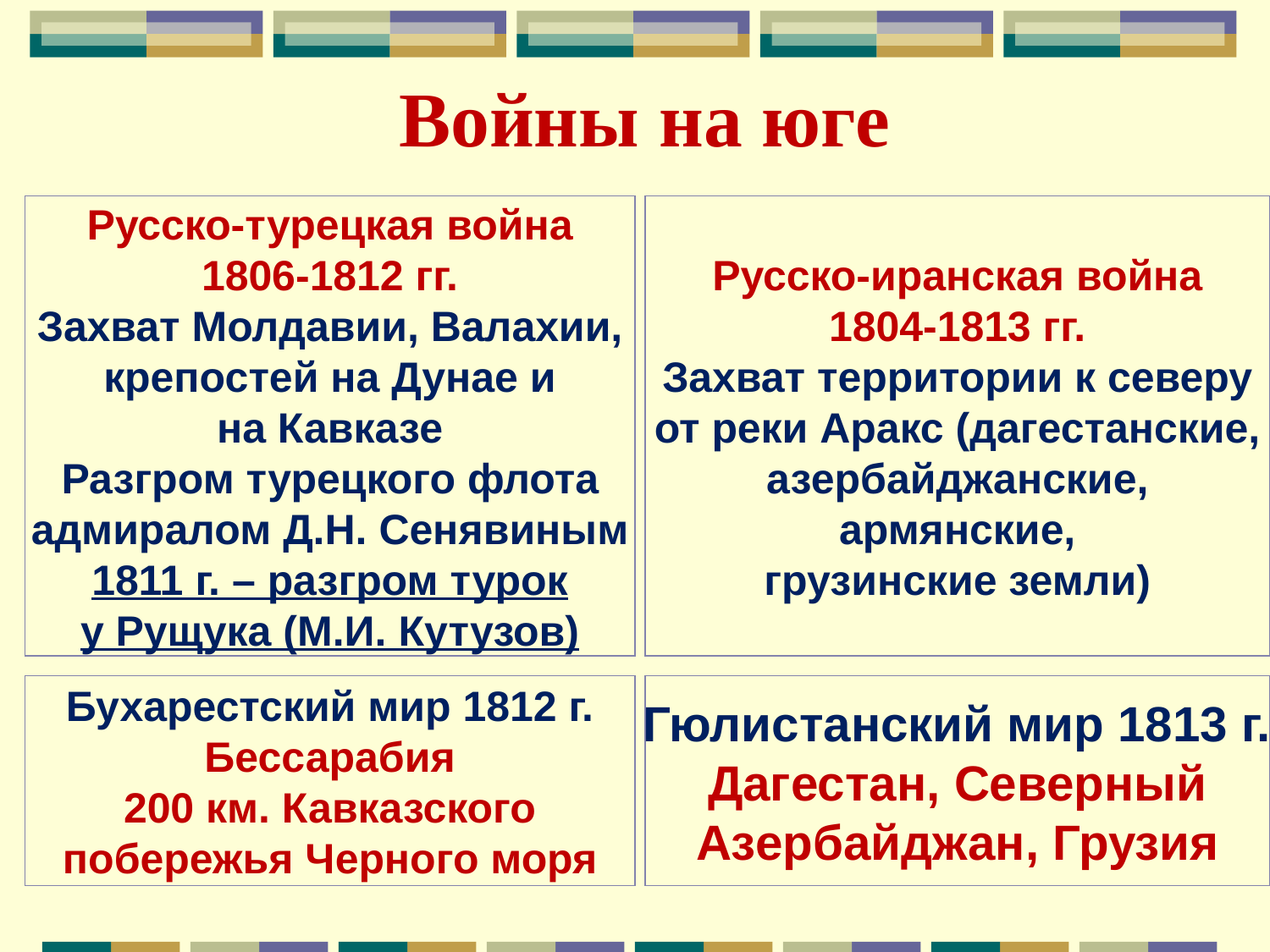

Войны на юге
Русско-турецкая война
1806-1812 гг.
Захват Молдавии, Валахии,
крепостей на Дунае и
на Кавказе
Разгром турецкого флота
адмиралом Д.Н. Сенявиным
1811 г. – разгром турок
у Рущука (М.И. Кутузов)
Русско-иранская война
1804-1813 гг.
Захват территории к северу
от реки Аракс (дагестанские,
азербайджанские,
армянские,
грузинские земли)
Бухарестский мир 1812 г.
Бессарабия
200 км. Кавказского
побережья Черного моря
Гюлистанский мир 1813 г.
Дагестан, Северный
Азербайджан, Грузия